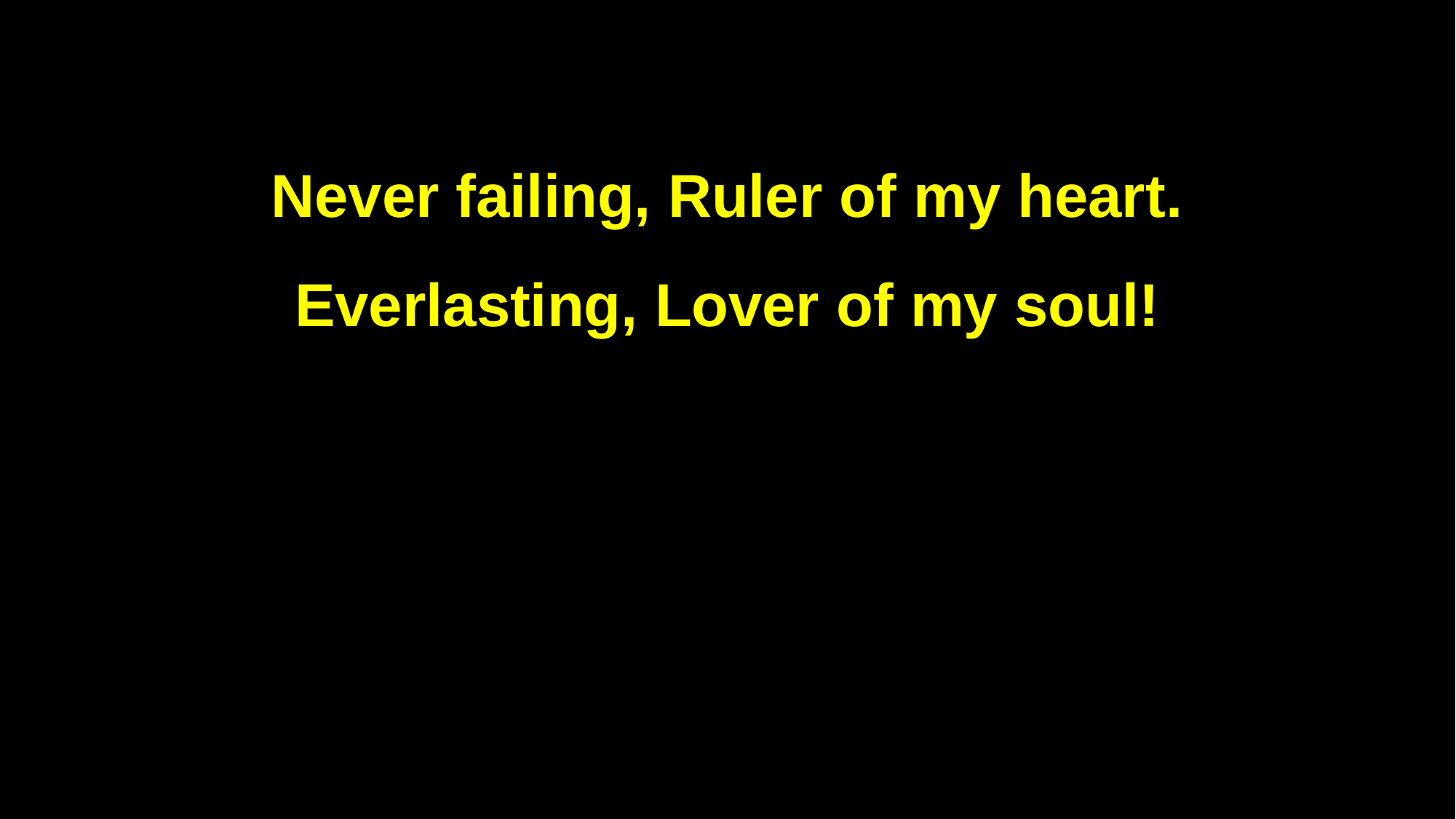

Never failing, Ruler of my heart.
Everlasting, Lover of my soul!